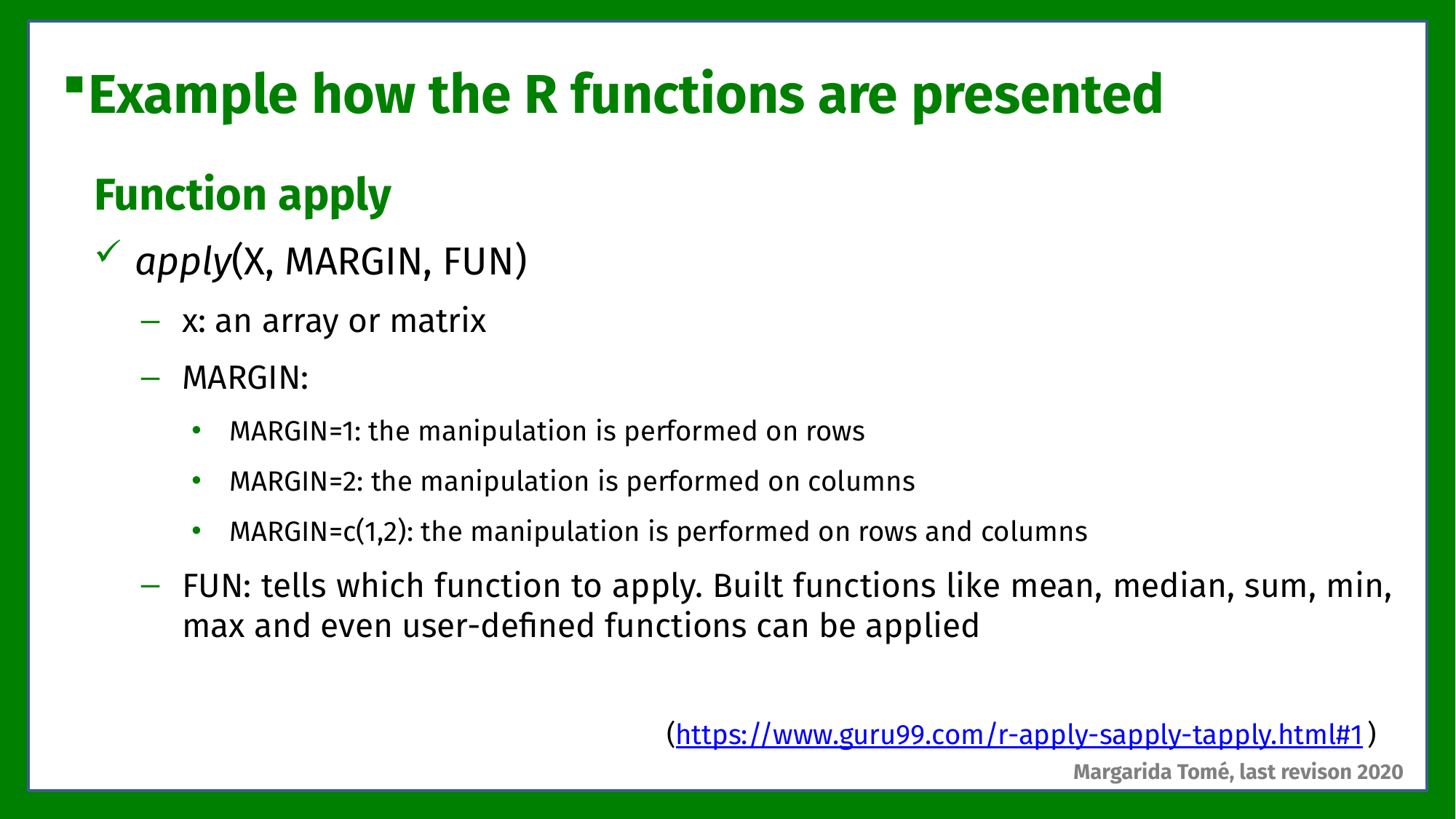

# Example how the R functions are presented
Function apply
apply(X, MARGIN, FUN)
x: an array or matrix
MARGIN:
MARGIN=1: the manipulation is performed on rows
MARGIN=2: the manipulation is performed on columns
MARGIN=c(1,2): the manipulation is performed on rows and columns
FUN: tells which function to apply. Built functions like mean, median, sum, min, max and even user-defined functions can be applied

(https://www.guru99.com/r-apply-sapply-tapply.html#1)